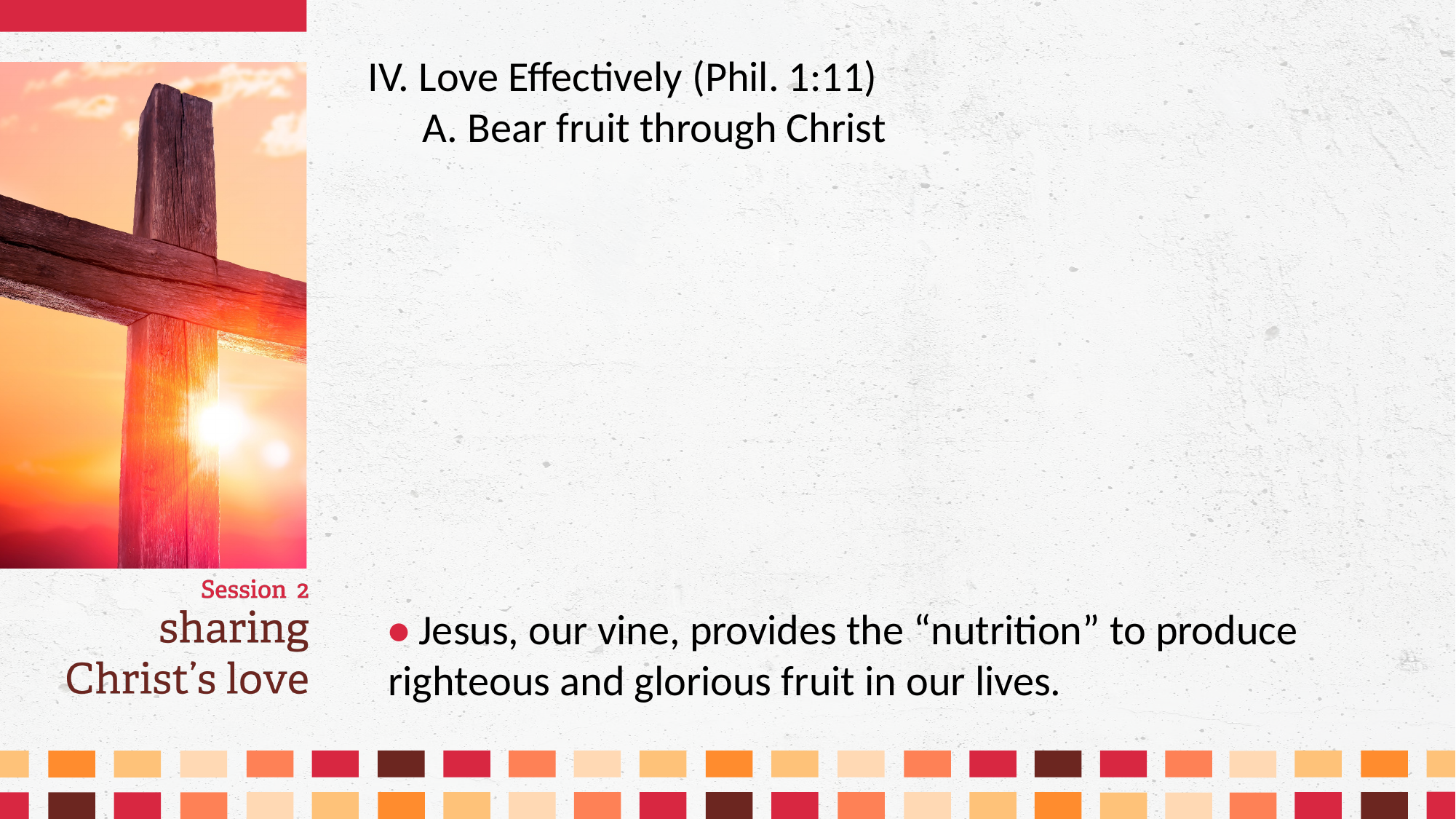

IV. Love Effectively (Phil. 1:11)
	A. Bear fruit through Christ
• Jesus, our vine, provides the “nutrition” to produce righteous and glorious fruit in our lives.